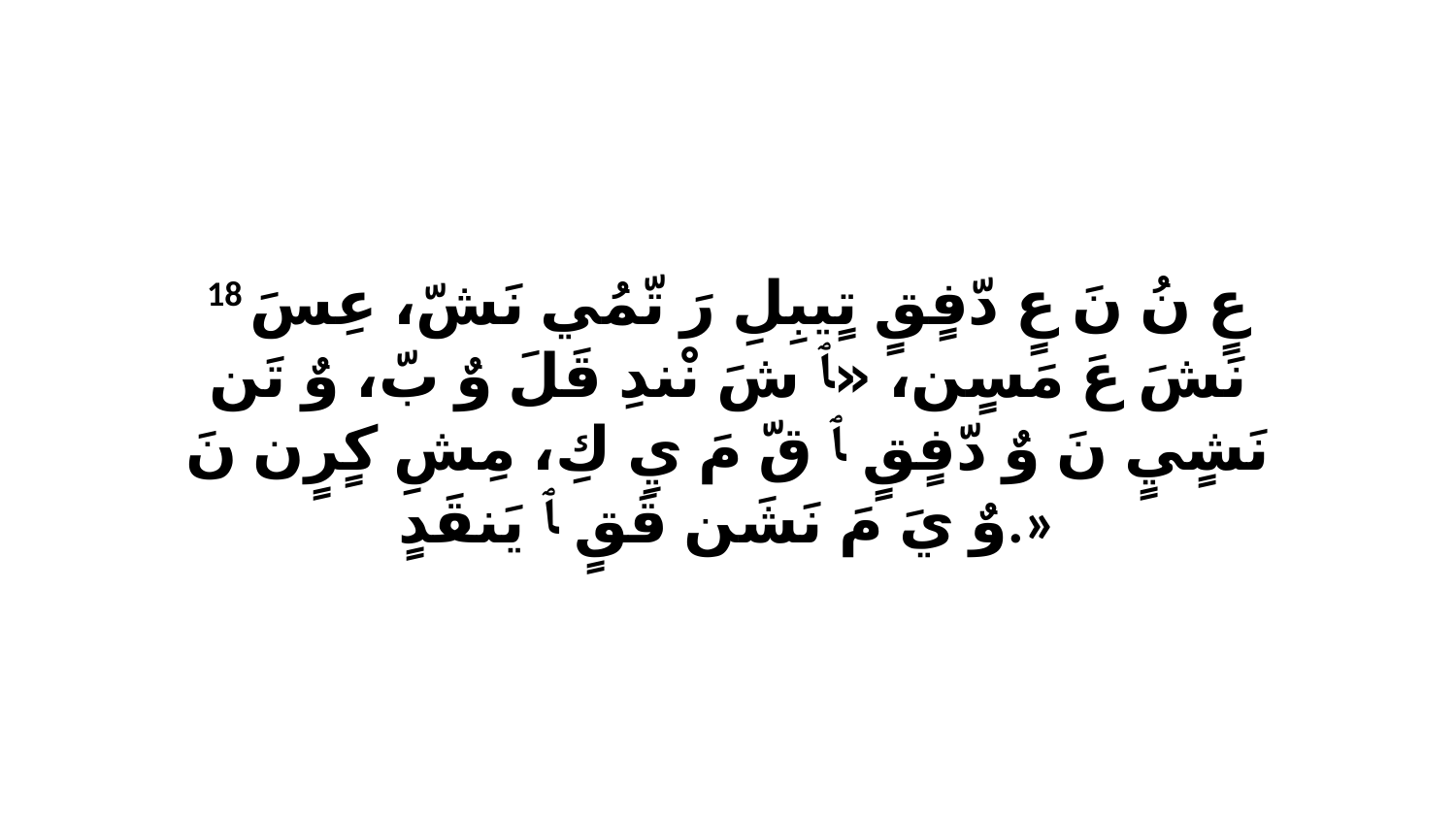

18 عٍ نُ نَ عٍ دّفٍقٍ تٍيبِلِ رَ تّمُي نَشّ، عِسَ نَشَ عَ مَسٍن، «ﭑ شَ نْندِ قَلَ وٌ بّ، وٌ تَن نَشٍيٍ نَ وٌ دّفٍقٍ ﭑ قّ مَ يِ كِ، مِشِ كٍرٍن نَ وٌ يَ مَ نَشَن قَقٍ ﭑ يَنقَدٍ.»